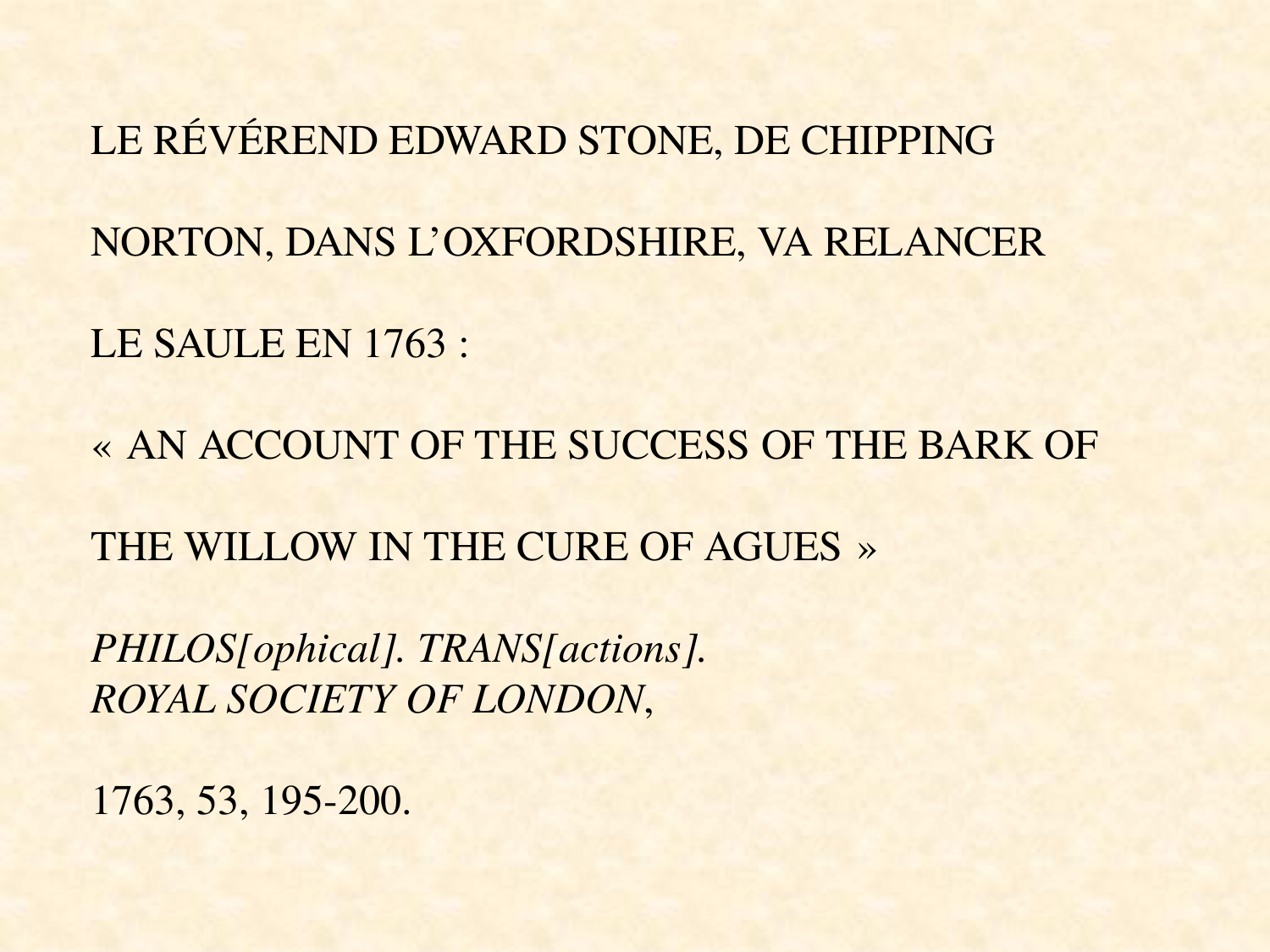

LE RÉVÉREND EDWARD STONE, DE CHIPPING

NORTON, DANS L’OXFORDSHIRE, VA RELANCER

LE SAULE EN 1763 :

« AN ACCOUNT OF THE SUCCESS OF THE BARK OF

THE WILLOW IN THE CURE OF AGUES »

PHILOS[ophical]. TRANS[actions].
ROYAL SOCIETY OF LONDON,

1763, 53, 195-200.